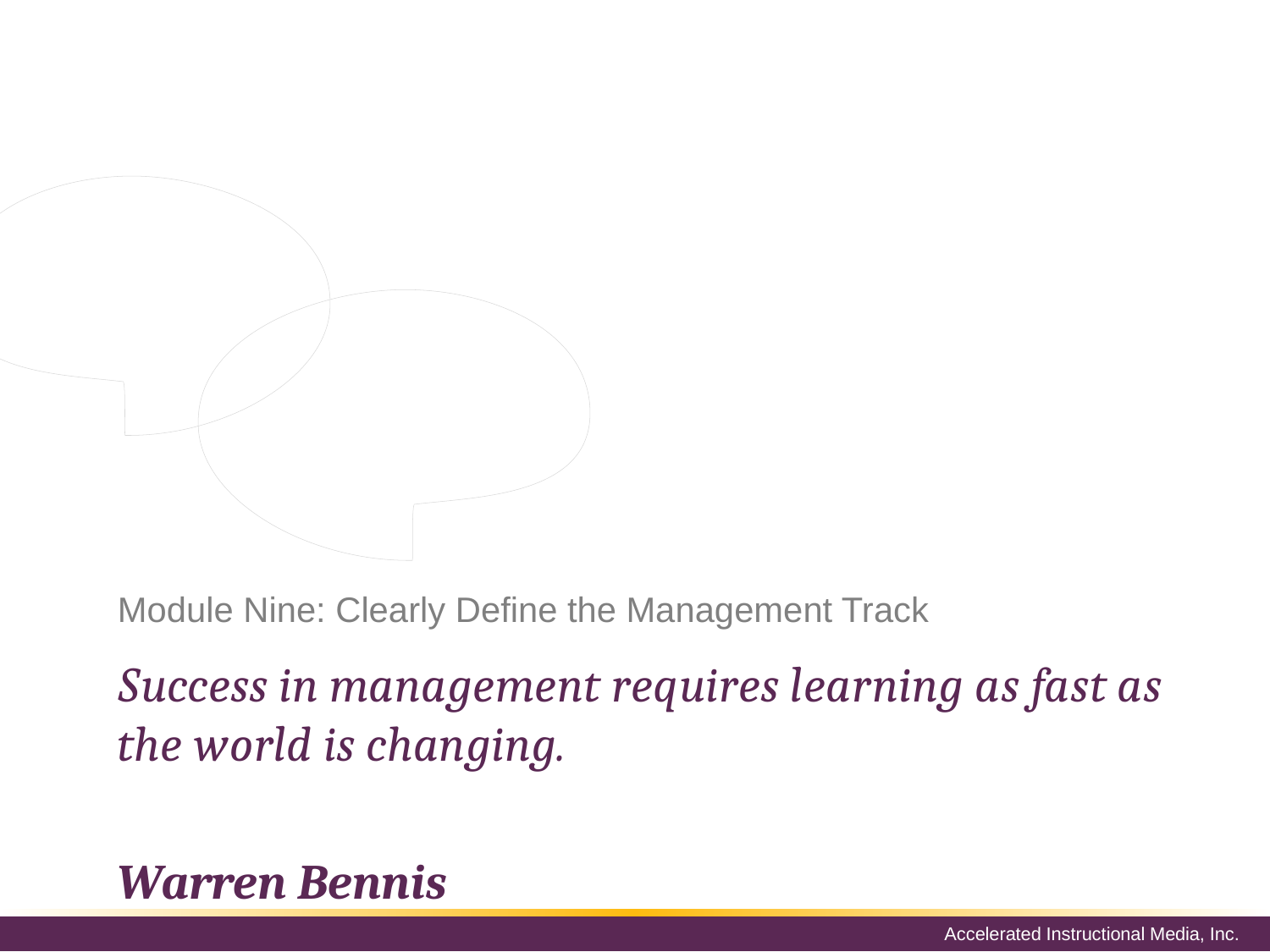

Having a clearly laid out management track in place is invaluable in developing new managers. When employees can see the path to management, including expectations and competencies, they can plan their professional development accordingly.
# Module Nine: Clearly Define the Management Track
Success in management requires learning as fast as the world is changing.

Warren Bennis